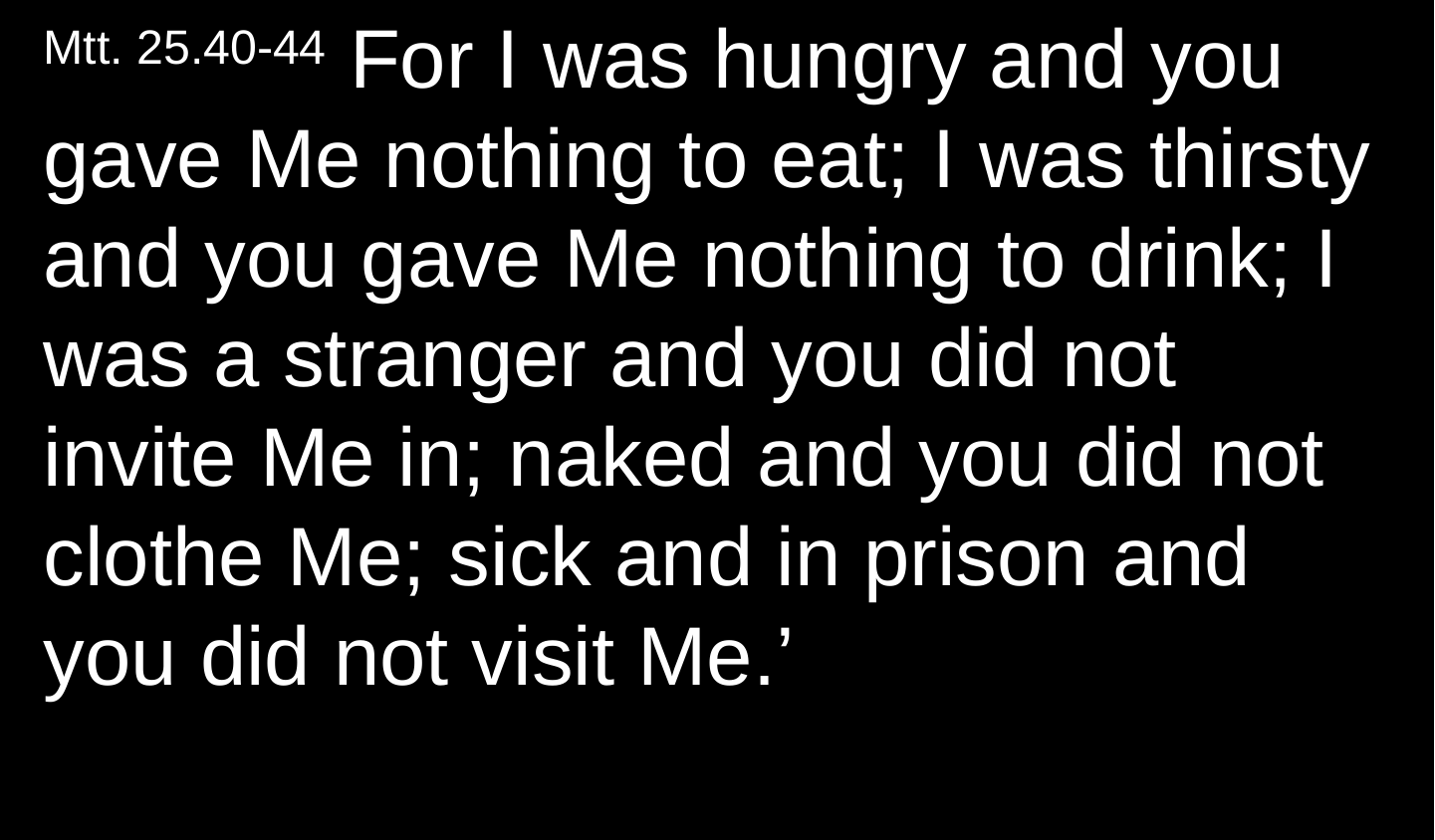

Mtt. 25.40-44 For I was hungry and you gave Me nothing to eat; I was thirsty and you gave Me nothing to drink; I was a stranger and you did not invite Me in; naked and you did not clothe Me; sick and in prison and you did not visit Me.’